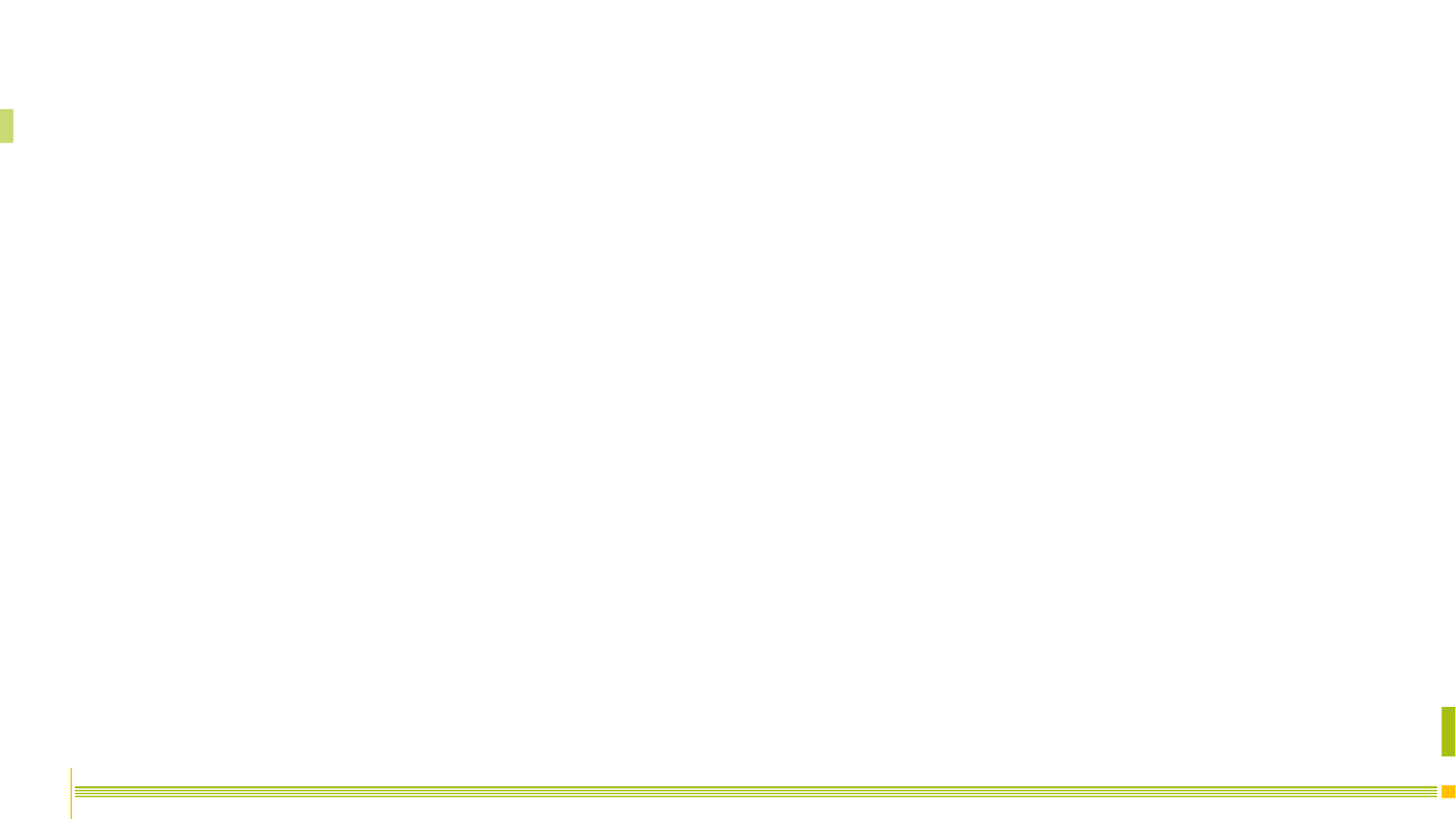

СВОДНЫЙ ПРОГНОЗ ОТЧЕТА О ПРИБЫЛИ И УБЫТКАХ ПО ЗА ПЕРИОД